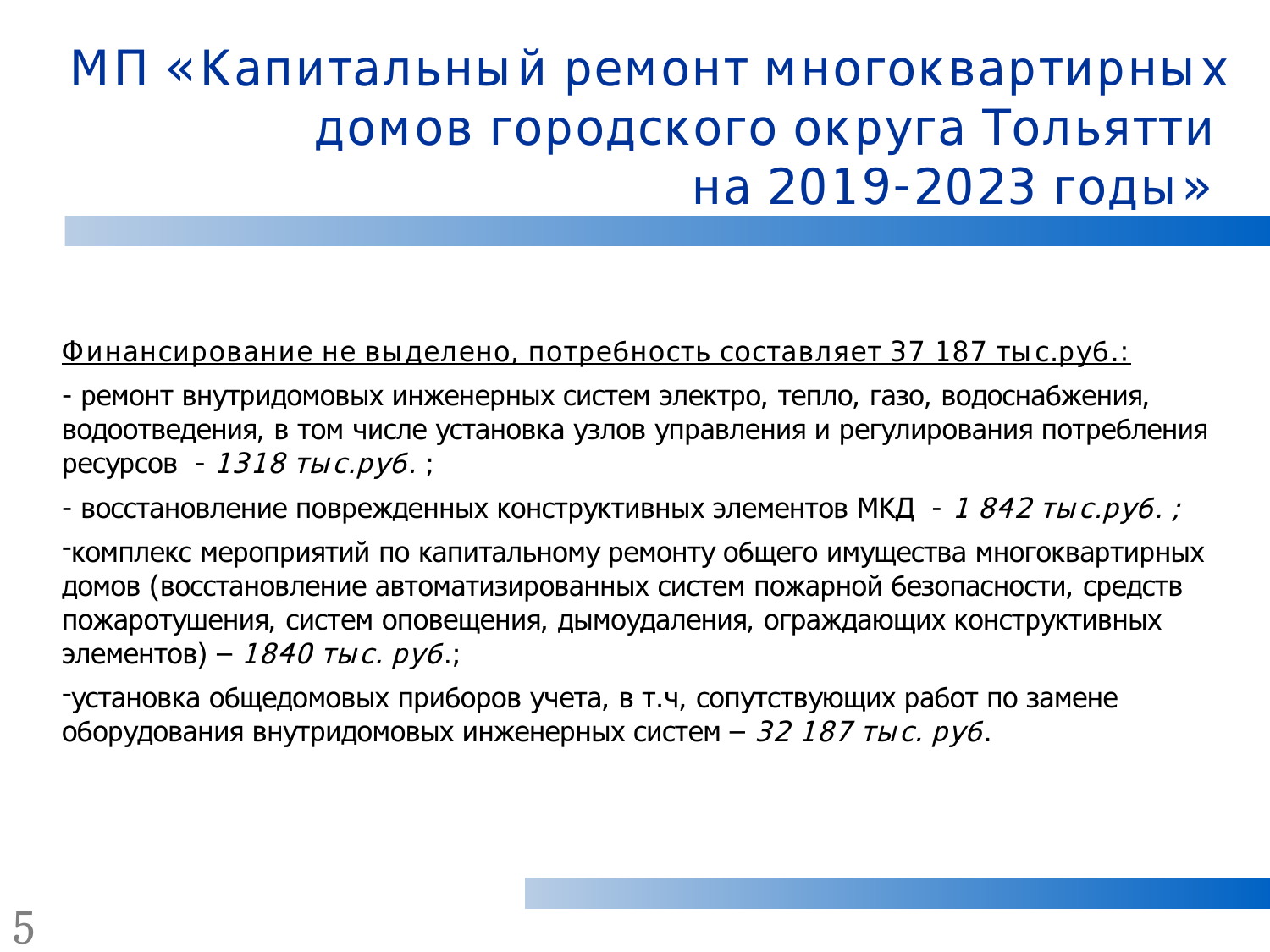

МП «Капитальный ремонт многоквартирных домов городского округа Тольятти
на 2019-2023 годы»

Финансирование не выделено, потребность составляет 37 187 тыс.руб.:
- ремонт внутридомовых инженерных систем электро, тепло, газо, водоснабжения, водоотведения, в том числе установка узлов управления и регулирования потребления ресурсов  - 1318 тыс.руб. ;
- восстановление поврежденных конструктивных элементов МКД  - 1 842 тыс.руб. ;
комплекс мероприятий по капитальному ремонту общего имущества многоквартирных домов (восстановление автоматизированных систем пожарной безопасности, средств пожаротушения, систем оповещения, дымоудаления, ограждающих конструктивных элементов) – 1840 тыс. руб.;
установка общедомовых приборов учета, в т.ч, сопутствующих работ по замене оборудования внутридомовых инженерных систем – 32 187 тыс. руб.

5